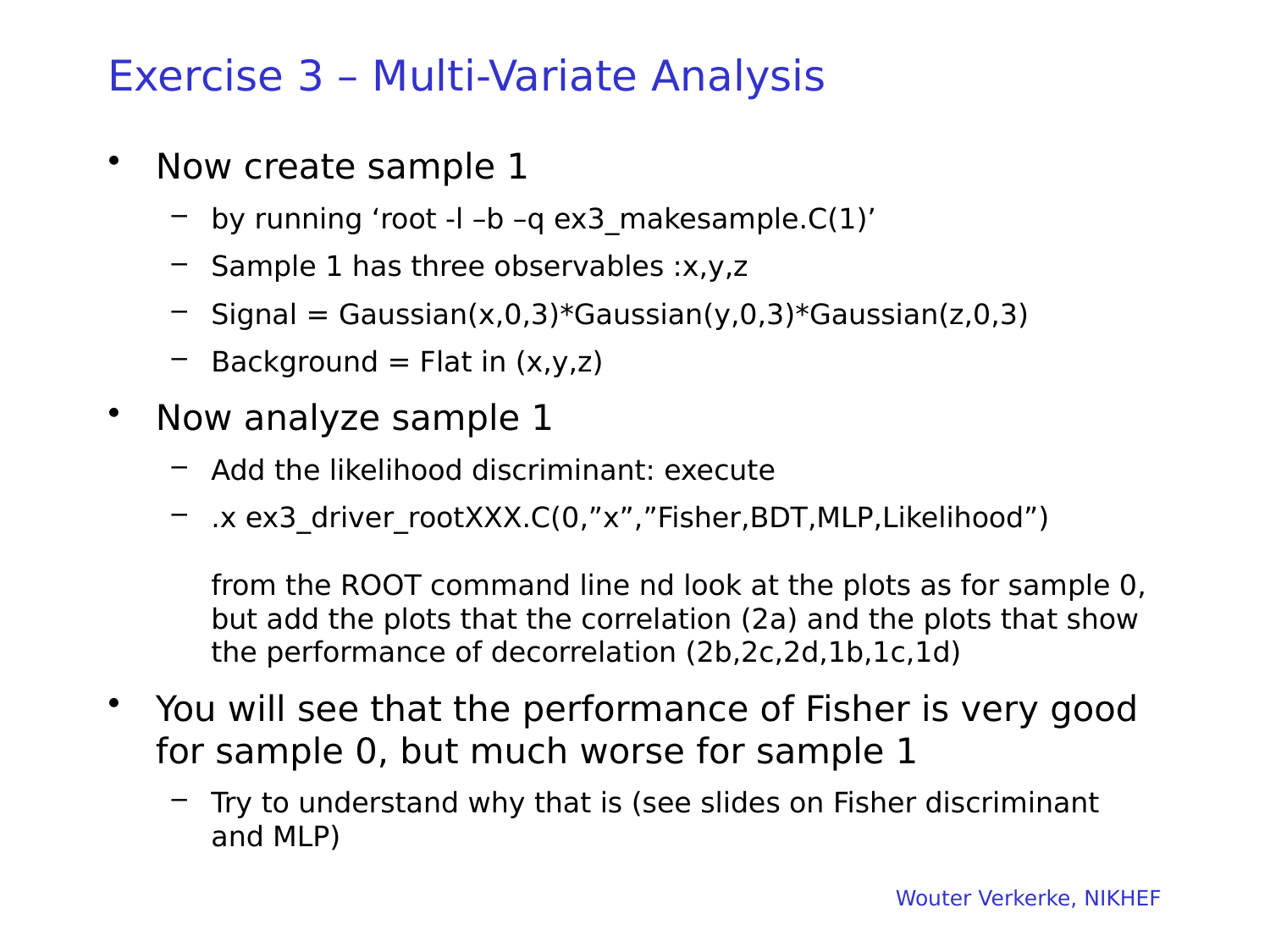

# Exercise 3 – Multi-Variate Analysis
Now create sample 1
by running ‘root -l –b –q ex3_makesample.C(1)’
Sample 1 has three observables :x,y,z
Signal = Gaussian(x,0,3)*Gaussian(y,0,3)*Gaussian(z,0,3)
Background = Flat in (x,y,z)
Now analyze sample 1
Add the likelihood discriminant: execute
.x ex3_driver_rootXXX.C(0,”x”,”Fisher,BDT,MLP,Likelihood”)
from the ROOT command line nd look at the plots as for sample 0, but add the plots that the correlation (2a) and the plots that show the performance of decorrelation (2b,2c,2d,1b,1c,1d)
You will see that the performance of Fisher is very good for sample 0, but much worse for sample 1
Try to understand why that is (see slides on Fisher discriminant and MLP)

Wouter Verkerke, NIKHEF